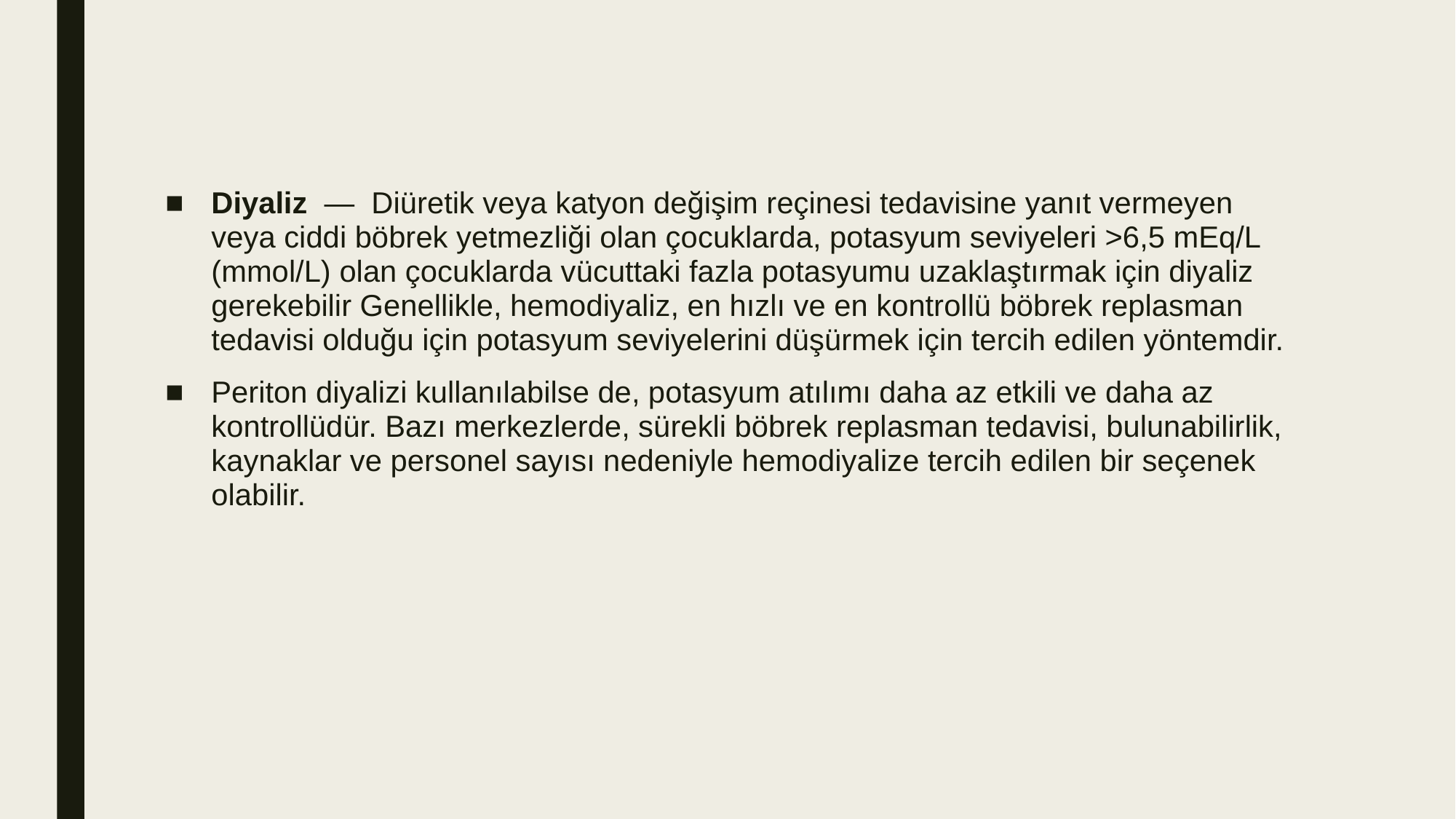

Diyaliz  —  Diüretik veya katyon değişim reçinesi tedavisine yanıt vermeyen veya ciddi böbrek yetmezliği olan çocuklarda, potasyum seviyeleri >6,5 mEq/L (mmol/L) olan çocuklarda vücuttaki fazla potasyumu uzaklaştırmak için diyaliz gerekebilir Genellikle, hemodiyaliz, en hızlı ve en kontrollü böbrek replasman tedavisi olduğu için potasyum seviyelerini düşürmek için tercih edilen yöntemdir.
Periton diyalizi kullanılabilse de, potasyum atılımı daha az etkili ve daha az kontrollüdür. Bazı merkezlerde, sürekli böbrek replasman tedavisi, bulunabilirlik, kaynaklar ve personel sayısı nedeniyle hemodiyalize tercih edilen bir seçenek olabilir.